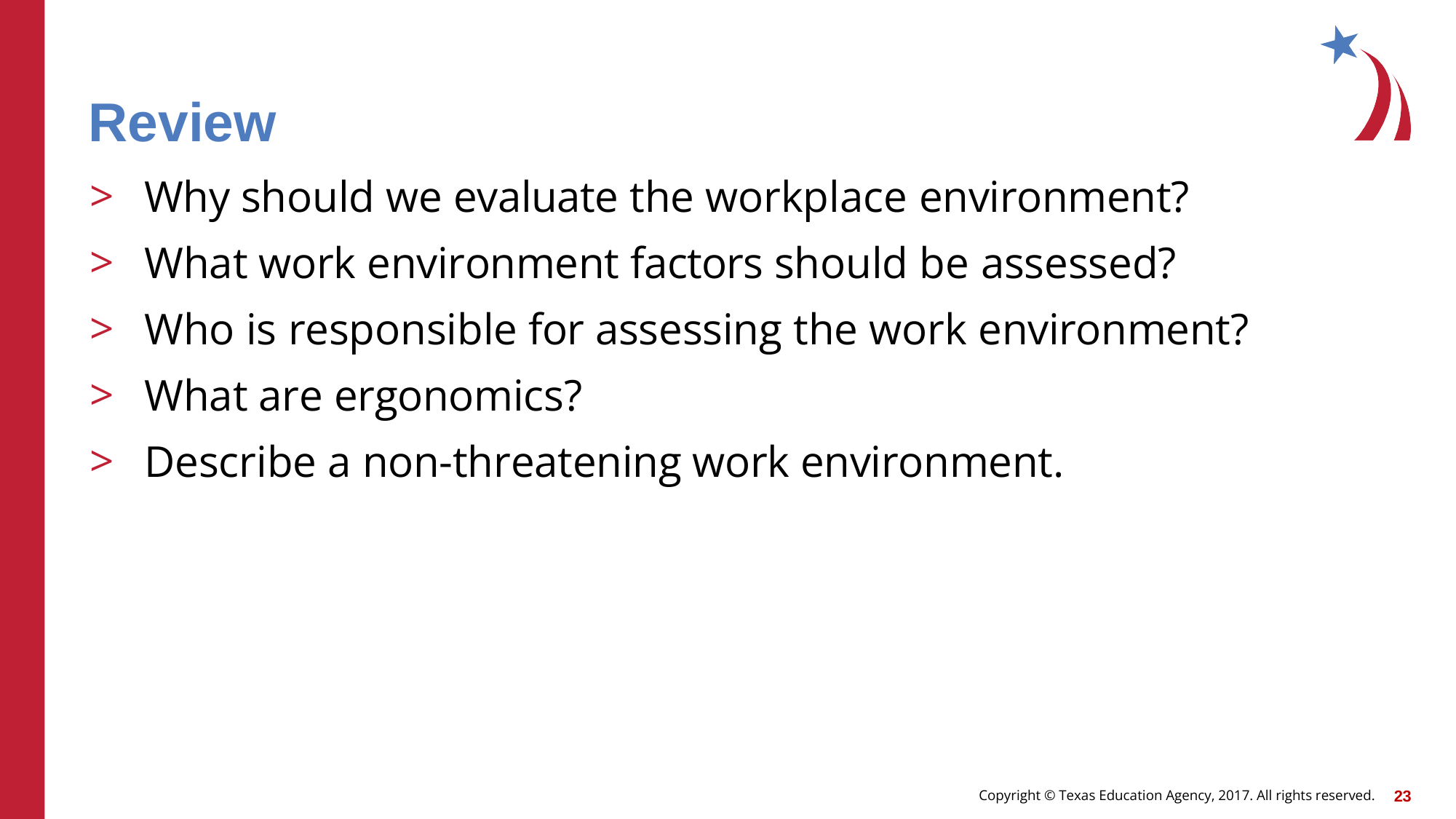

# Review
Why should we evaluate the workplace environment?
What work environment factors should be assessed?
Who is responsible for assessing the work environment?
What are ergonomics?
Describe a non-threatening work environment.